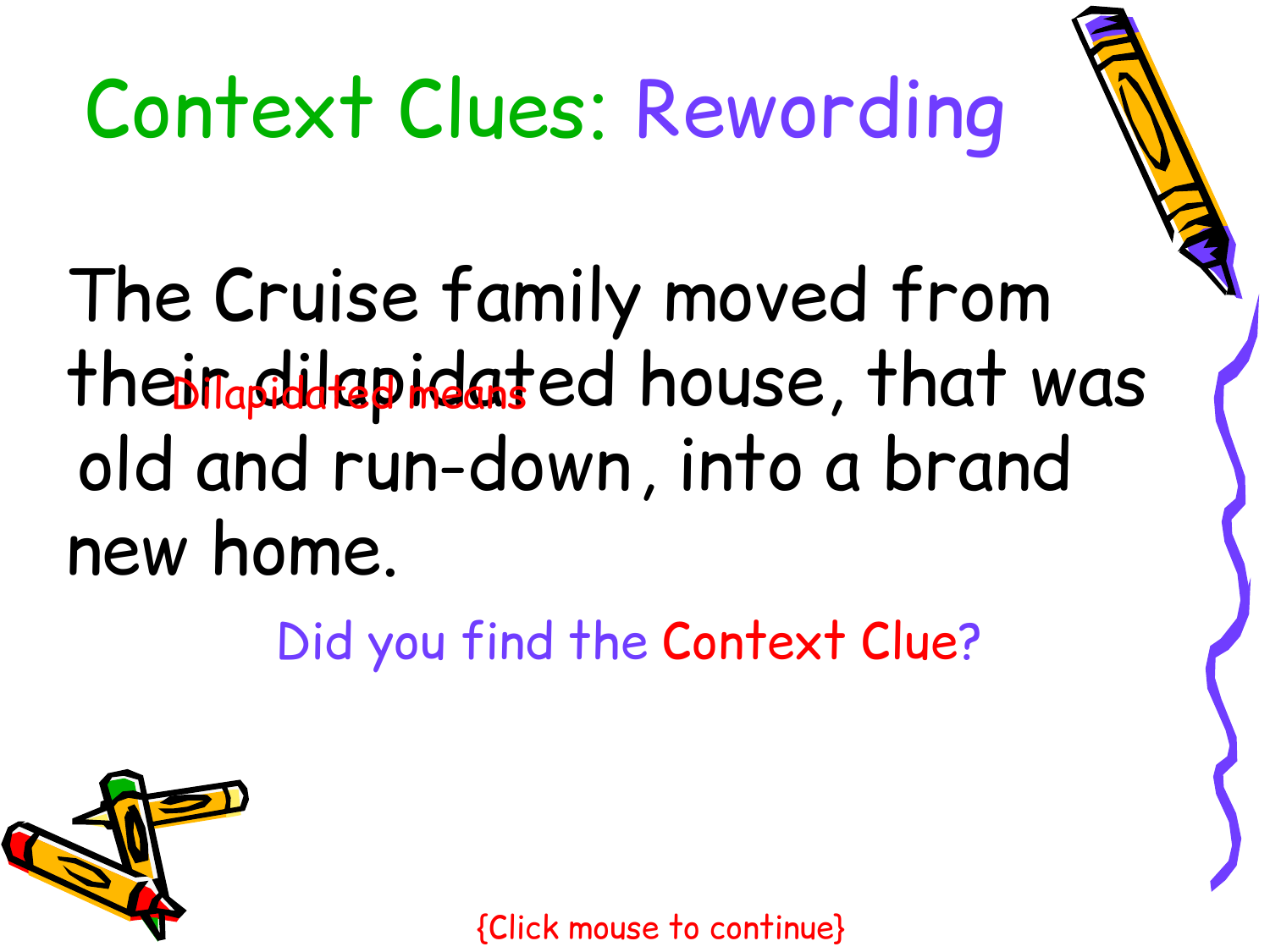

Context Clues: Rewording
The Cruise family moved from their dilapidated house, that was				   , into a brand new home.

Dilapidated means
old and run-down
Did you find the Context Clue?
{Click mouse to continue}